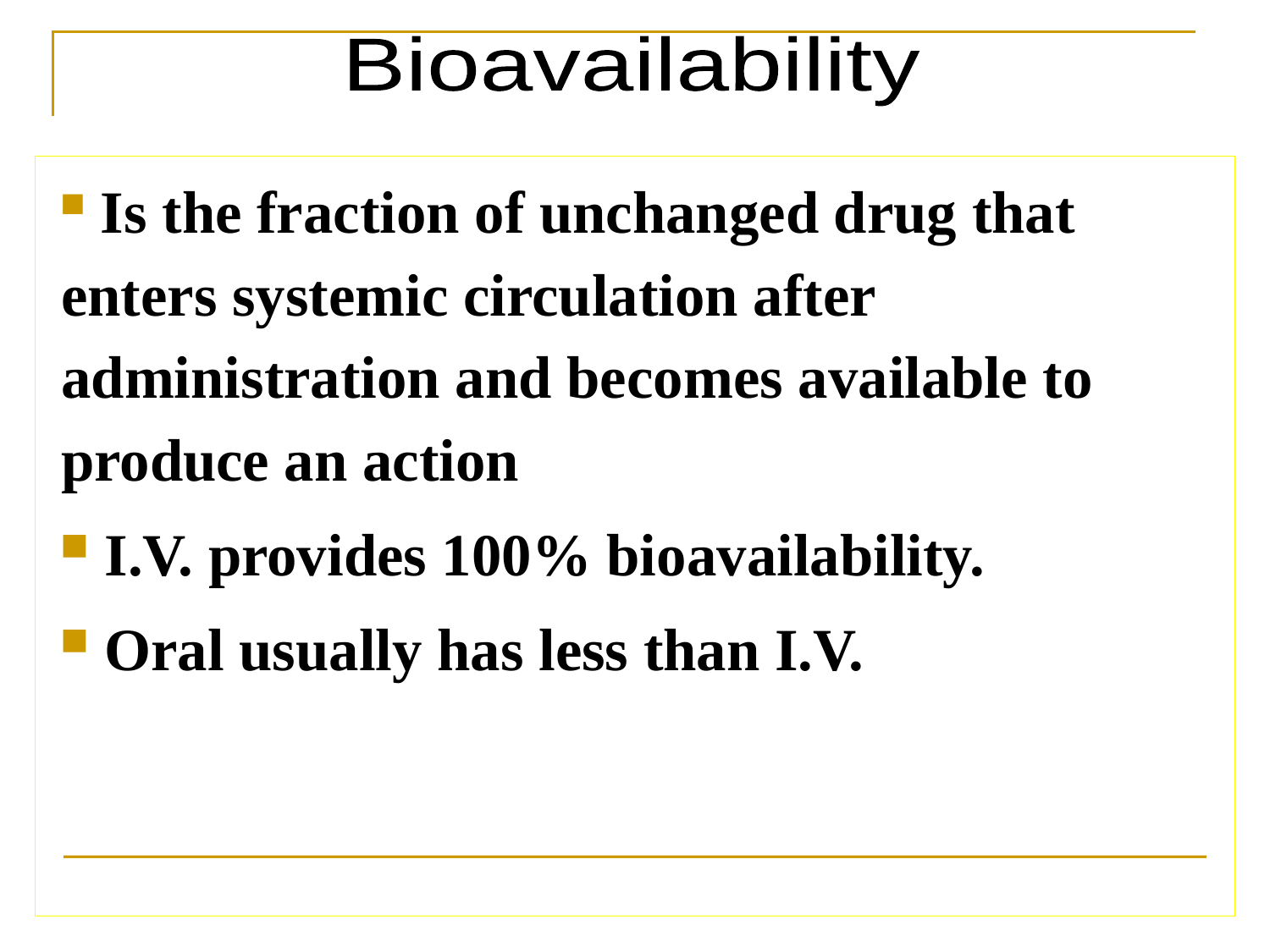

Bioavailability
 Is the fraction of unchanged drug that enters systemic circulation after administration and becomes available to produce an action
 I.V. provides 100% bioavailability.
 Oral usually has less than I.V.